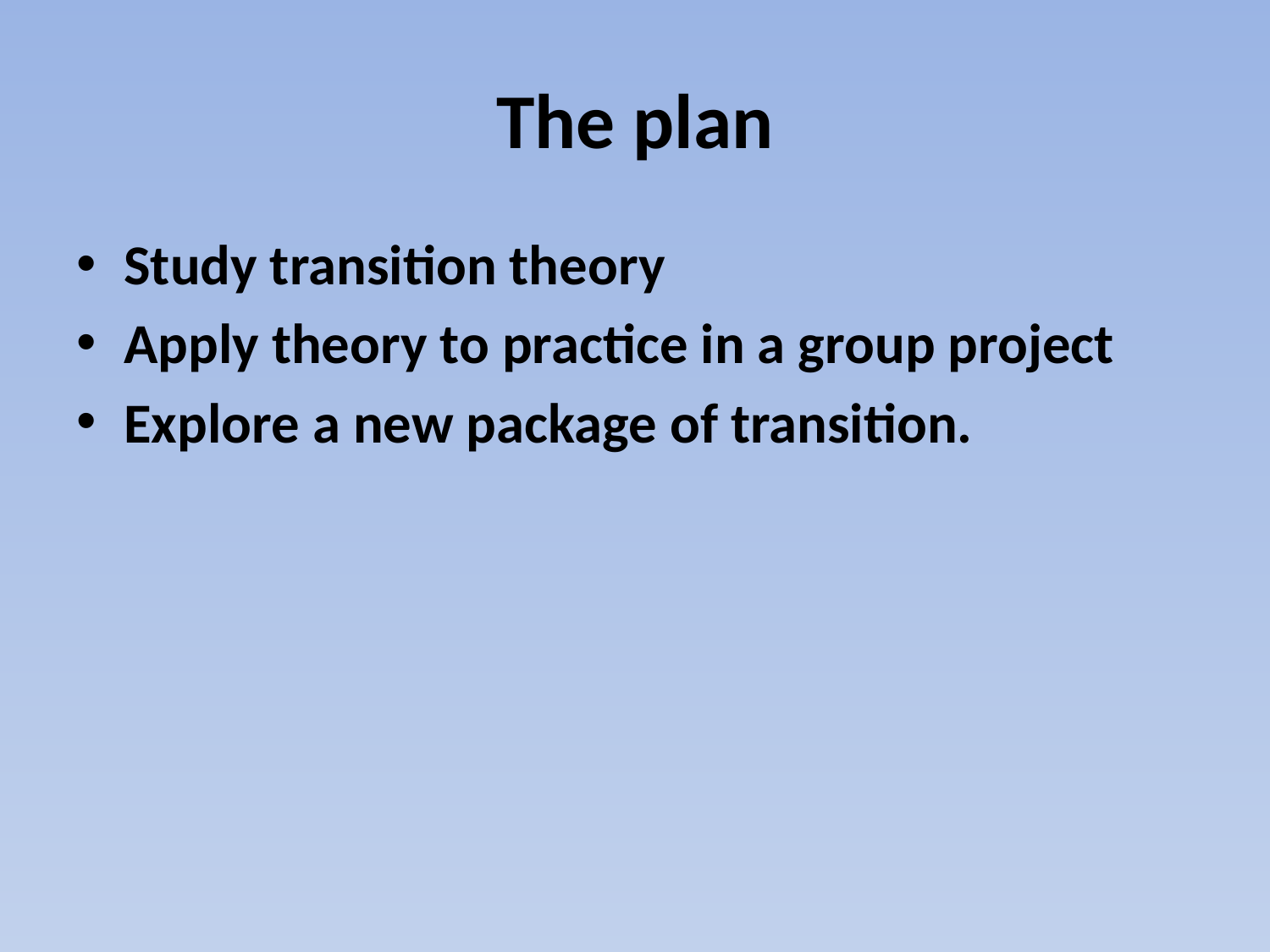

# The plan
Study transition theory
Apply theory to practice in a group project
Explore a new package of transition.